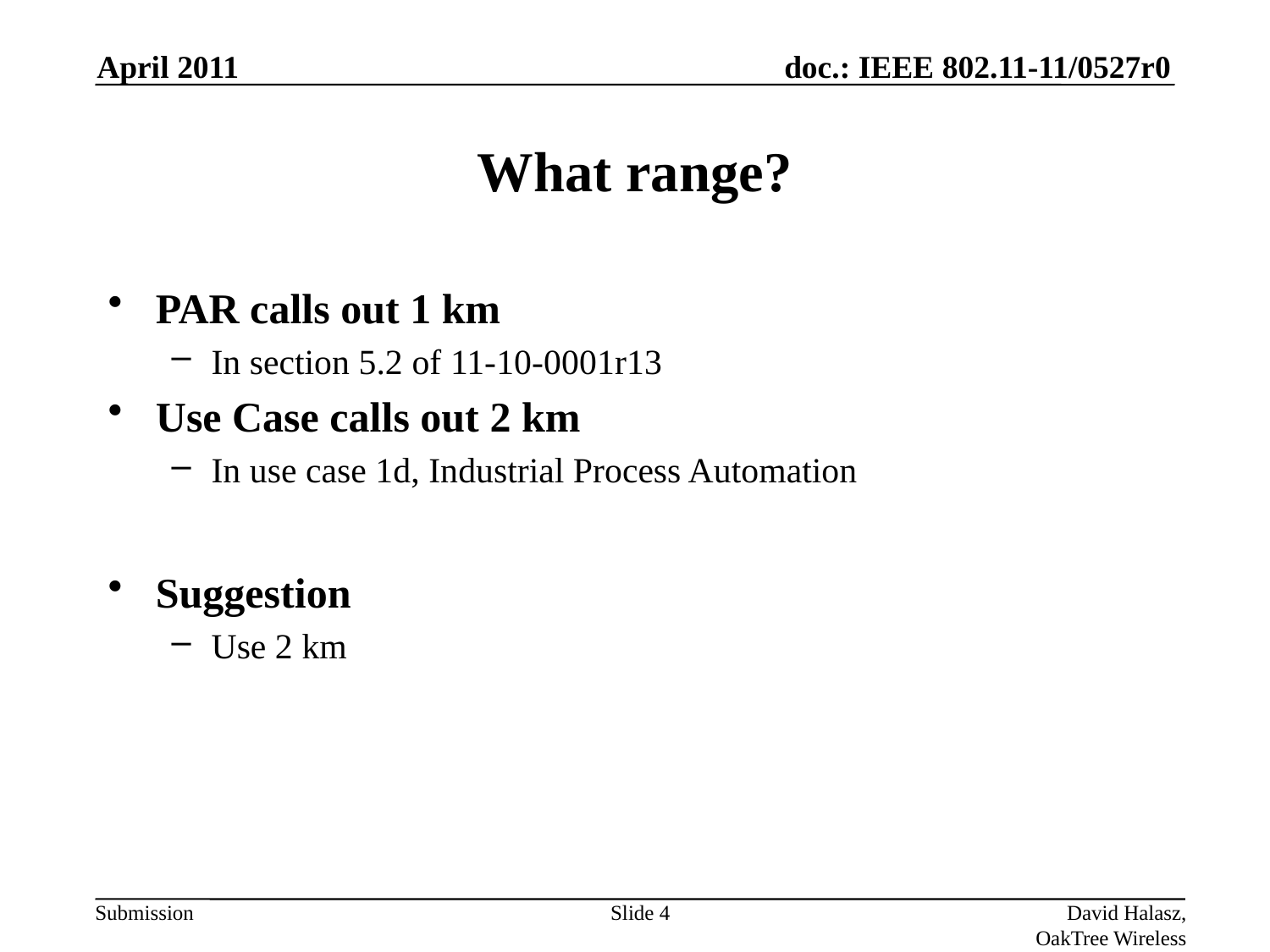

April 2011
# What range?
PAR calls out 1 km
In section 5.2 of 11-10-0001r13
Use Case calls out 2 km
In use case 1d, Industrial Process Automation

Suggestion
Use 2 km

Slide 4
David Halasz, OakTree Wireless